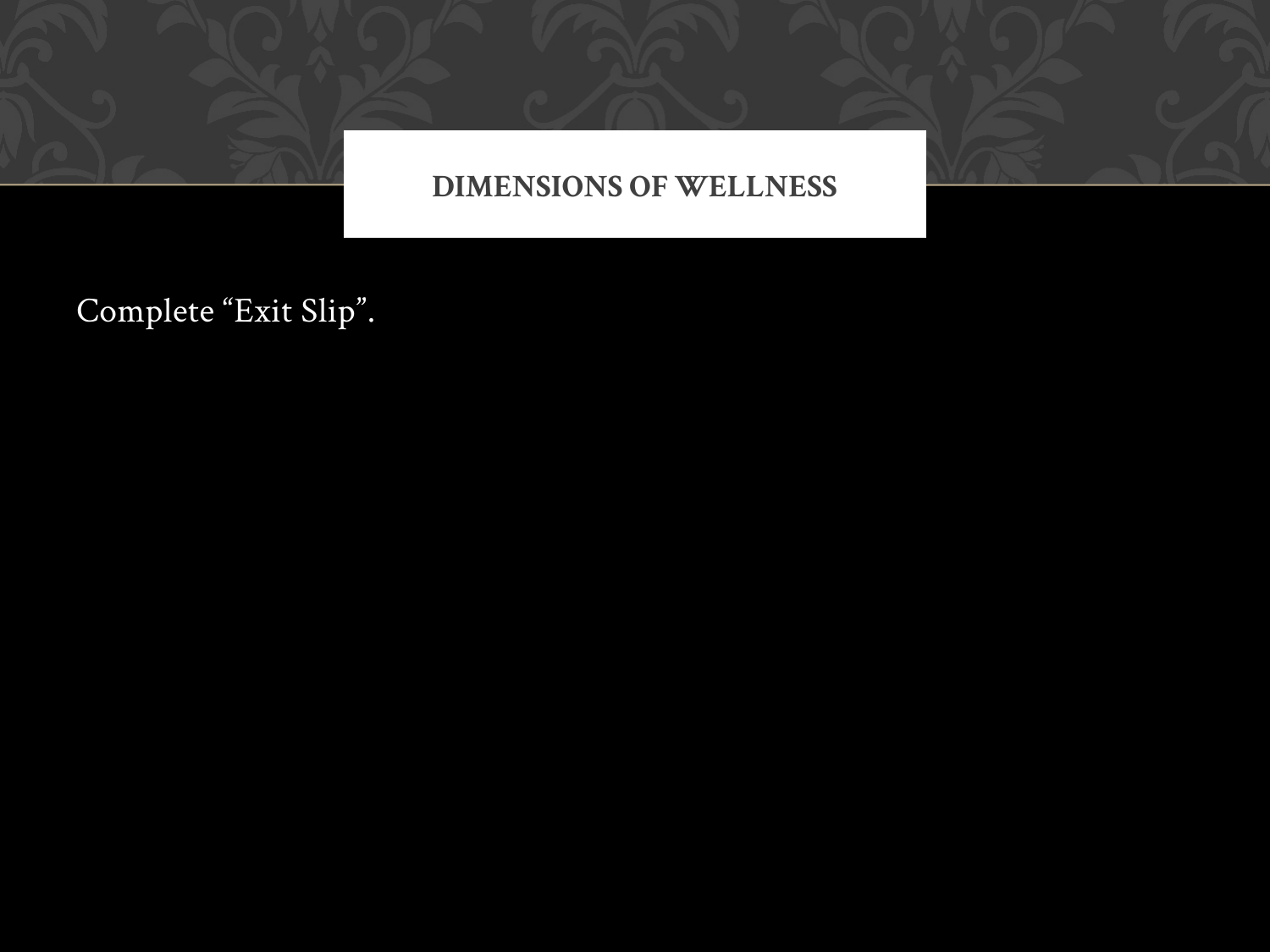

# Dimensions of Wellness
Complete “Exit Slip”.